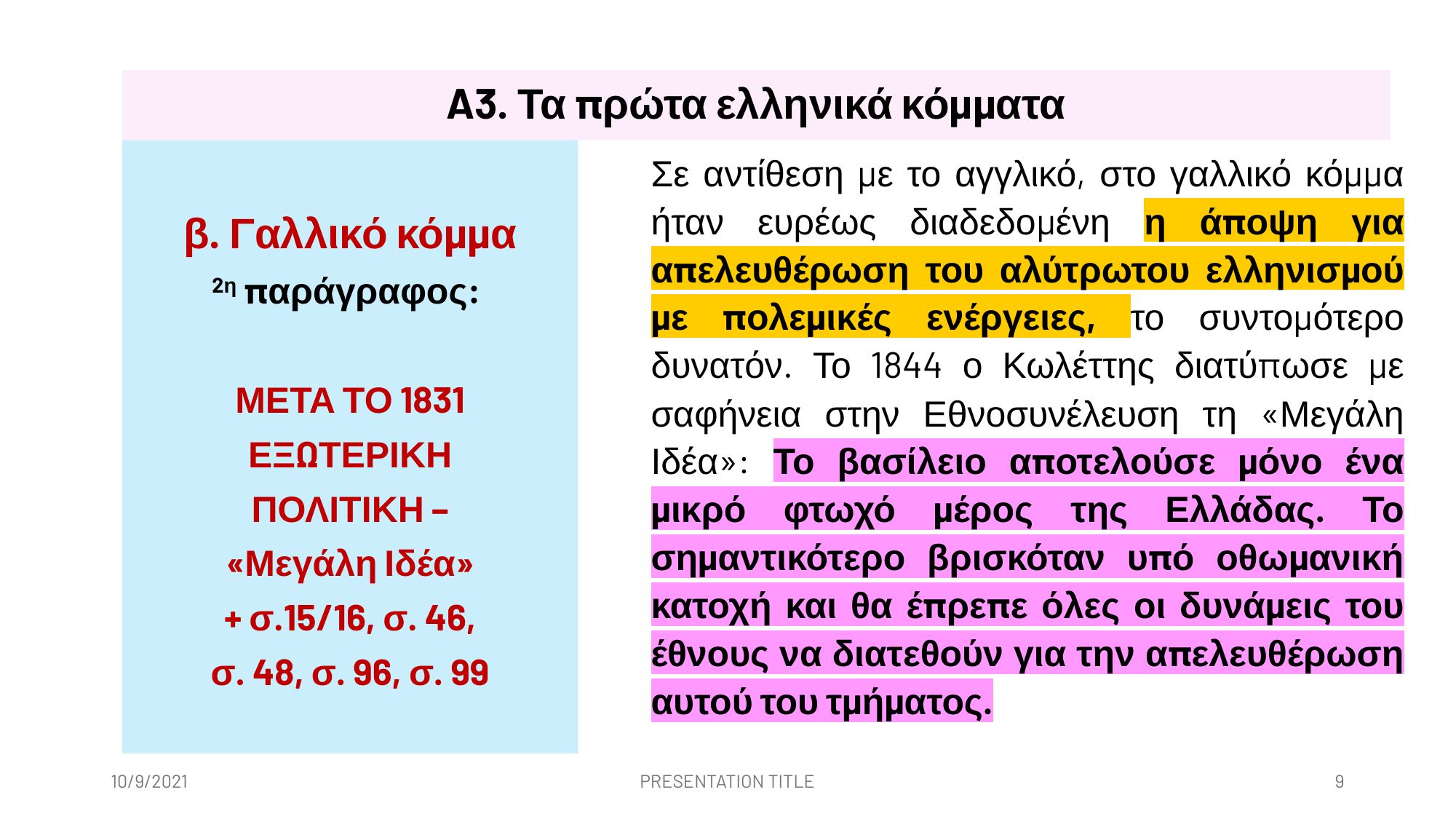

# A3. Τα πρώτα ελληνικά κόμματα

β. Γαλλικό κόμμα
2η παράγραφος:

ΜΕΤΑ ΤΟ 1831
ΕΞΩΤΕΡΙΚΗ
ΠΟΛΙΤΙΚΗ –
«Μεγάλη Ιδέα»
+ σ.15/16, σ. 46,
σ. 48, σ. 96, σ. 99
Σε αντίθεση με το αγγλικό, στο γαλλικό κόμμα ήταν ευρέως διαδεδομένη η άποψη για απελευθέρωση του αλύτρωτου ελληνισμού με πολεμικές ενέργειες, το συντομότερο δυνατόν. Το 1844 ο Κωλέττης διατύπωσε με σαφήνεια στην Εθνοσυνέλευση τη «Μεγάλη Ιδέα»: Το βασίλειο αποτελούσε μόνο ένα μικρό φτωχό μέρος της Ελλάδας. Το σημαντικότερο βρισκόταν υπό οθωμανική κατοχή και θα έπρεπε όλες οι δυνάμεις του έθνους να διατεθούν για την απελευθέρωση αυτού του τμήματος.
10/9/2021
PRESENTATION TITLE
9